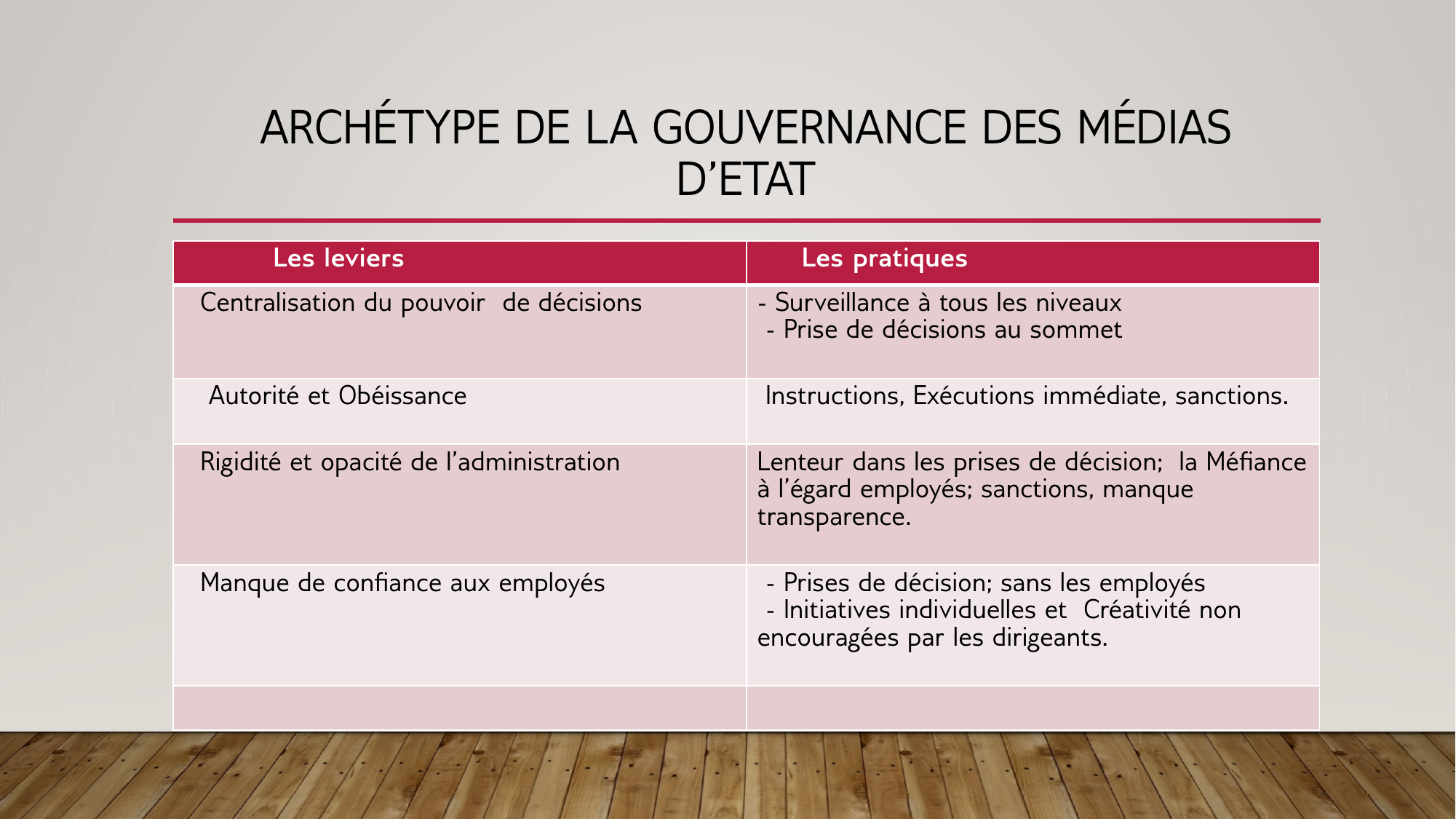

# Archétype de la gouvernance des médias d’Etat
| Les leviers | Les pratiques |
| --- | --- |
| Centralisation du pouvoir de décisions | - Surveillance à tous les niveaux - Prise de décisions au sommet |
| Autorité et Obéissance | Instructions, Exécutions immédiate, sanctions. |
| Rigidité et opacité de l’administration | Lenteur dans les prises de décision; la Méfiance à l’égard employés; sanctions, manque transparence. |
| Manque de confiance aux employés | - Prises de décision; sans les employés - Initiatives individuelles et Créativité non encouragées par les dirigeants. |
|  |  |